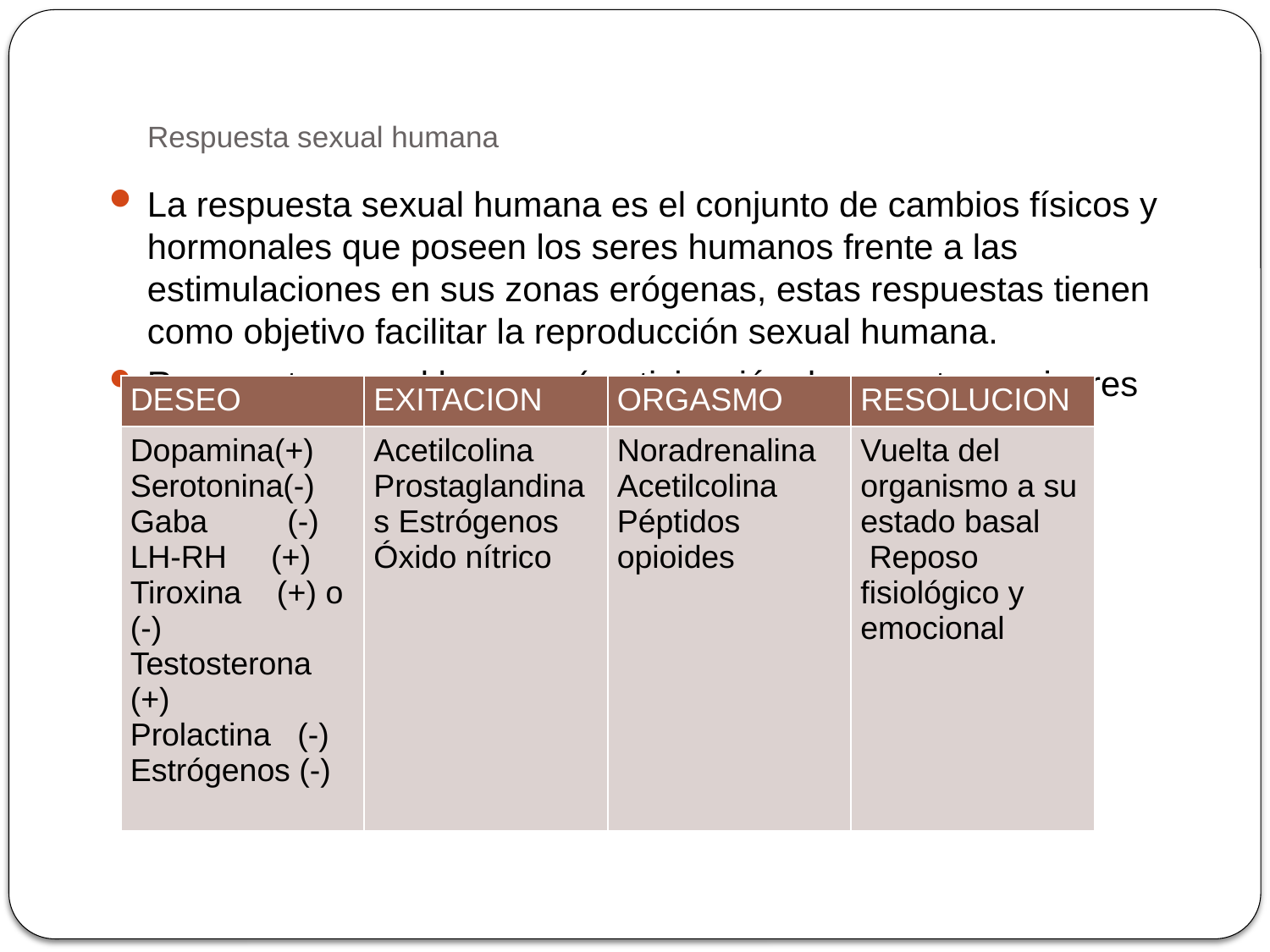

# Respuesta sexual humana
La respuesta sexual humana es el conjunto de cambios físicos y hormonales que poseen los seres humanos frente a las estimulaciones en sus zonas erógenas, estas respuestas tienen como objetivo facilitar la reproducción sexual humana.
Respuesta sexual humana (participación de neurotransmisores y hormonas)
| DESEO | EXITACION | ORGASMO | RESOLUCION |
| --- | --- | --- | --- |
| Dopamina(+) Serotonina(-) Gaba (-) LH-RH (+) Tiroxina (+) o (-) Testosterona (+) Prolactina (-) Estrógenos (-) | Acetilcolina Prostaglandinas Estrógenos Óxido nítrico | Noradrenalina Acetilcolina Péptidos opioides | Vuelta del organismo a su estado basal Reposo fisiológico y emocional |